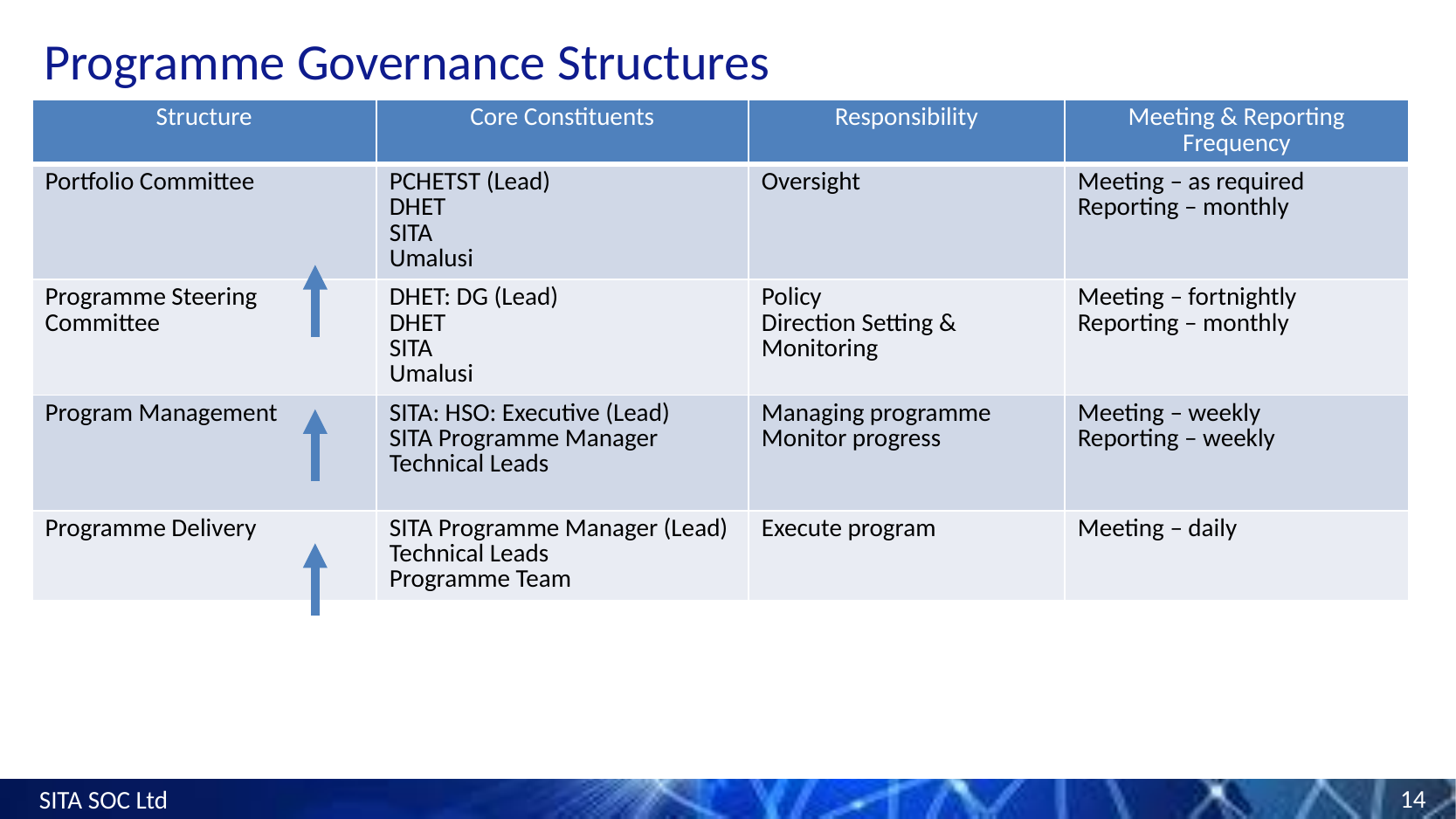

# Programme Governance Structures
| Structure | Core Constituents | Responsibility | Meeting & Reporting Frequency |
| --- | --- | --- | --- |
| Portfolio Committee | PCHETST (Lead) DHET SITA Umalusi | Oversight | Meeting – as required Reporting – monthly |
| Programme Steering Committee | DHET: DG (Lead) DHET SITA Umalusi | Policy Direction Setting & Monitoring | Meeting – fortnightly Reporting – monthly |
| Program Management | SITA: HSO: Executive (Lead) SITA Programme Manager Technical Leads | Managing programme Monitor progress | Meeting – weekly Reporting – weekly |
| Programme Delivery | SITA Programme Manager (Lead) Technical Leads Programme Team | Execute program | Meeting – daily |